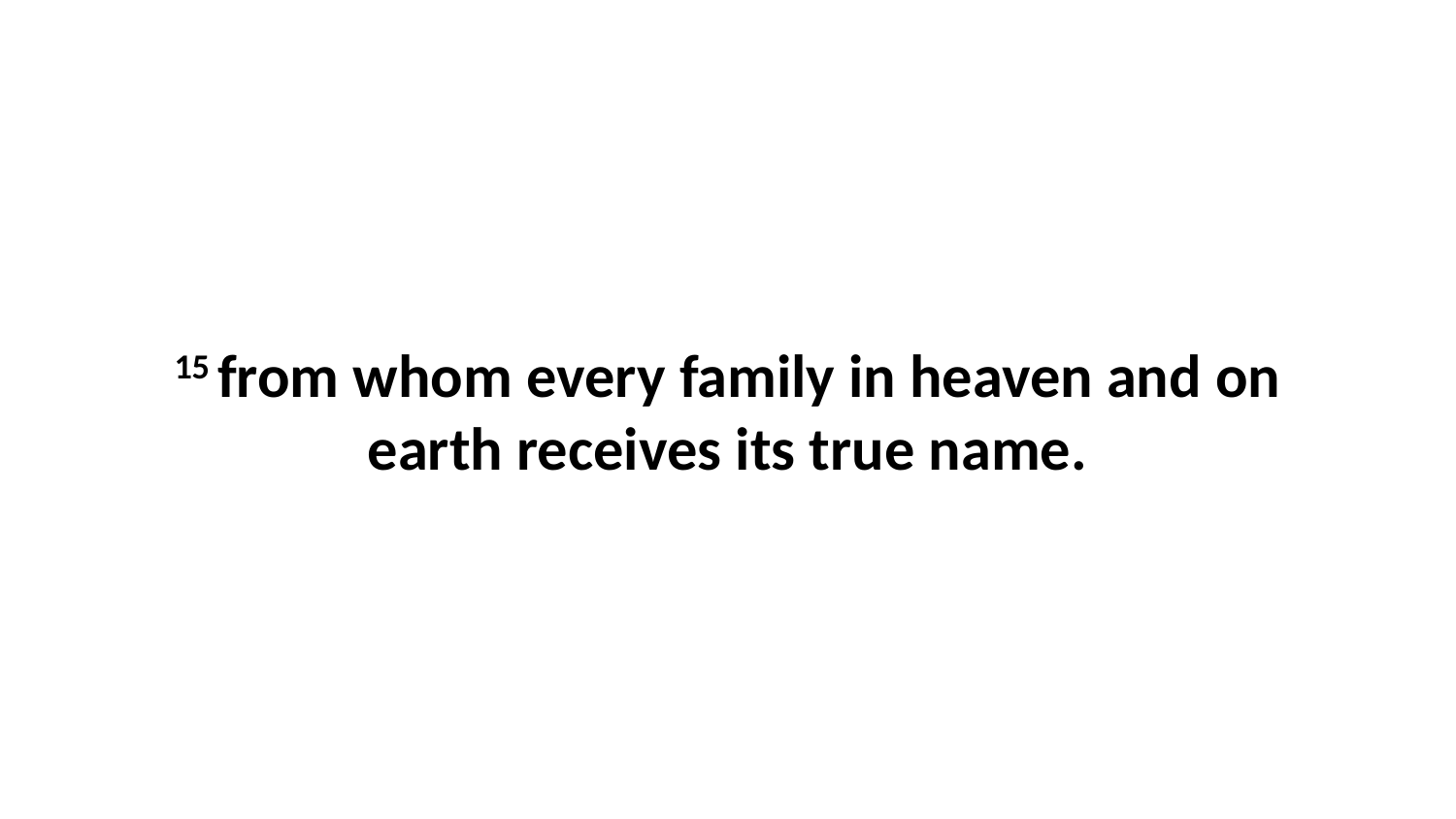

15 from whom every family in heaven and on earth receives its true name.